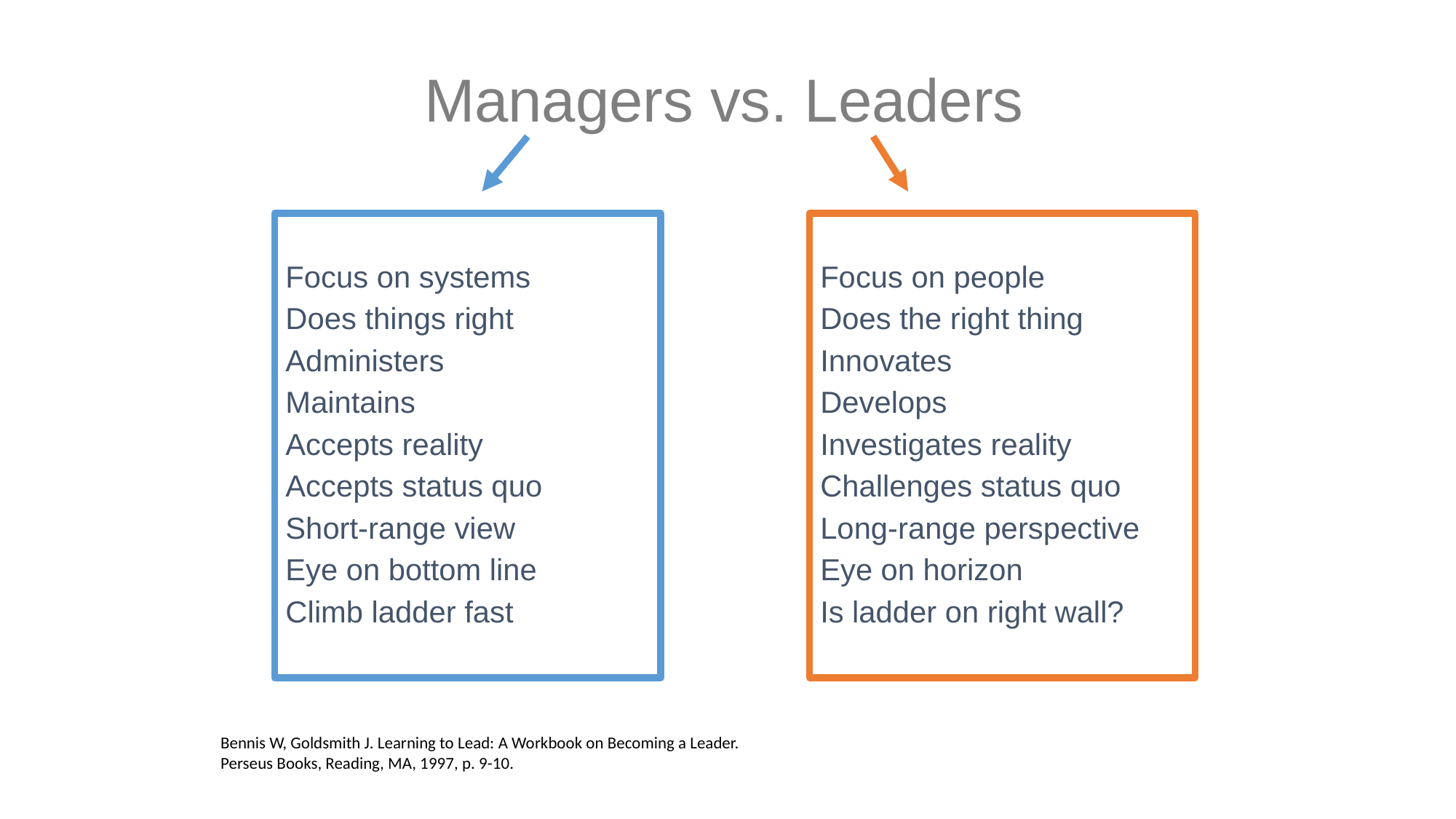

Managers vs. Leaders

Focus on systems
Does things right
Administers
Maintains
Accepts reality
Accepts status quo
Short-range view
Eye on bottom line
Climb ladder fast
Focus on people
Does the right thing
Innovates
Develops
Investigates reality
Challenges status quo
Long-range perspective
Eye on horizon
Is ladder on right wall?
Bennis W, Goldsmith J. Learning to Lead: A Workbook on Becoming a Leader. Perseus Books, Reading, MA, 1997, p. 9-10.